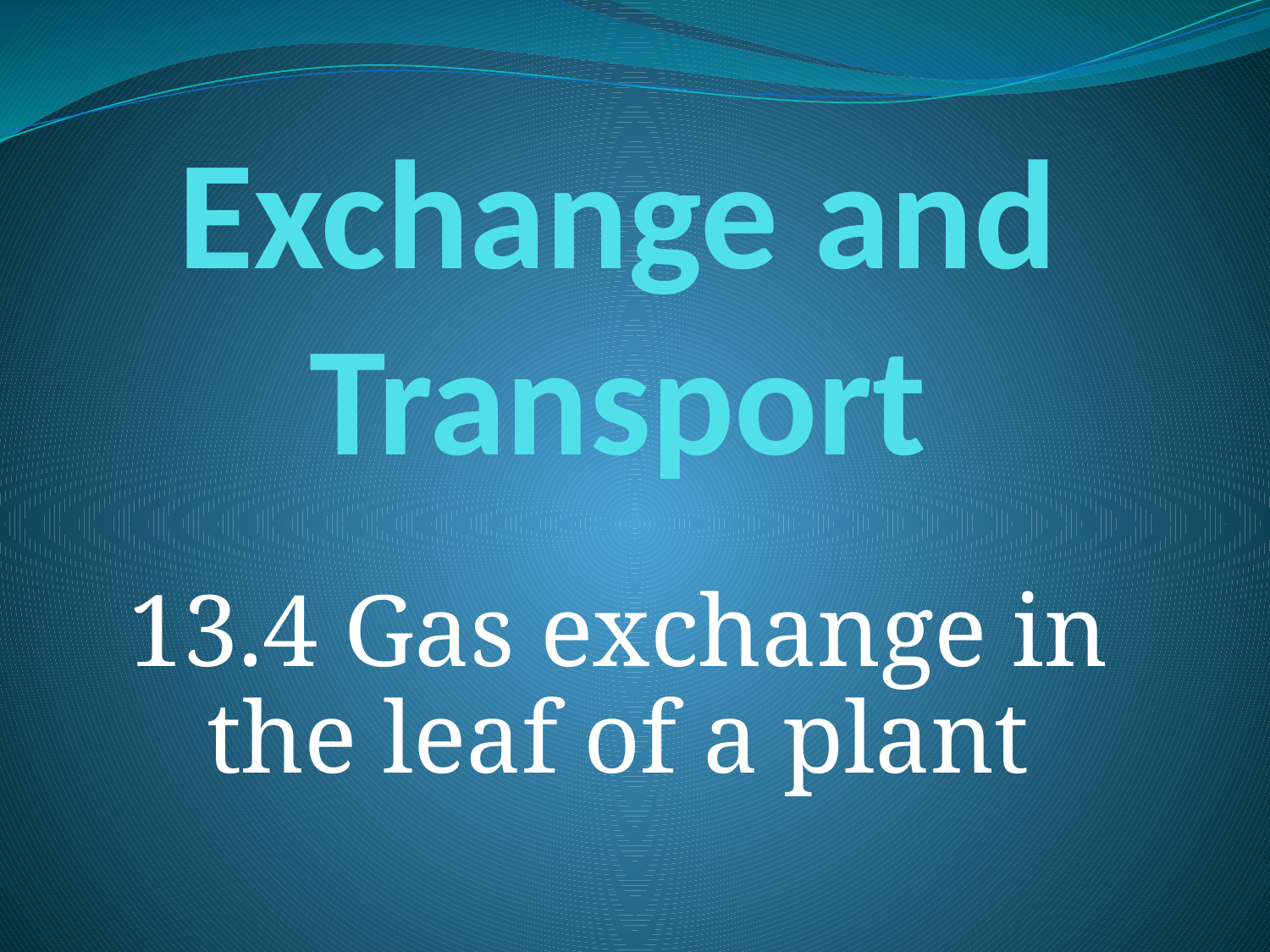

# Exchange and Transport
13.4 Gas exchange in the leaf of a plant